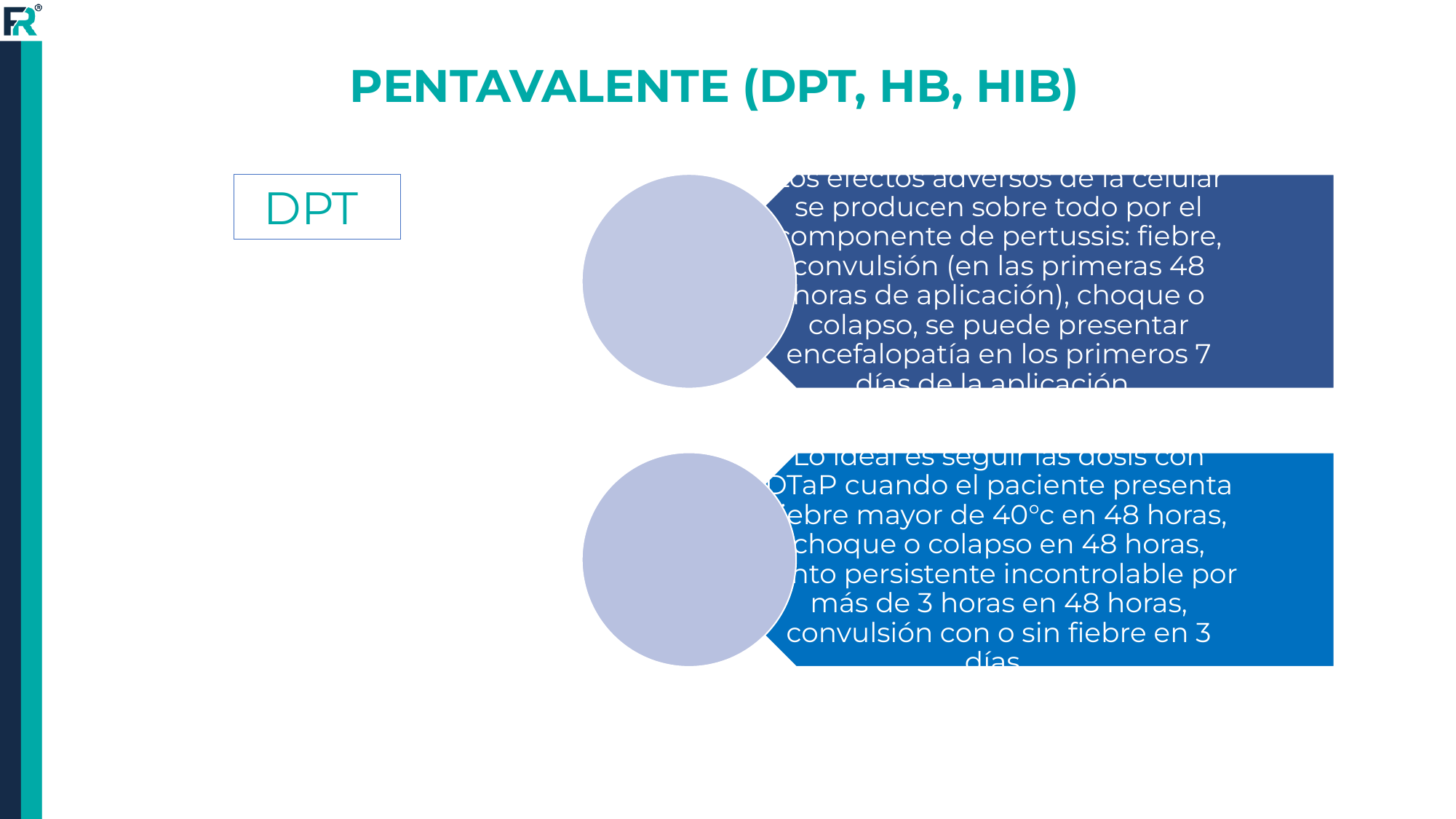

PENTAVALENTE (DPT, HB, HIB)
DPT
Los efectos adversos de la celular se producen sobre todo por el componente de pertussis: fiebre, convulsión (en las primeras 48 horas de aplicación), choque o colapso, se puede presentar encefalopatía en los primeros 7 días de la aplicación.
Lo ideal es seguir las dosis con DTaP cuando el paciente presenta fiebre mayor de 40°c en 48 horas, choque o colapso en 48 horas, llanto persistente incontrolable por más de 3 horas en 48 horas, convulsión con o sin fiebre en 3 días.